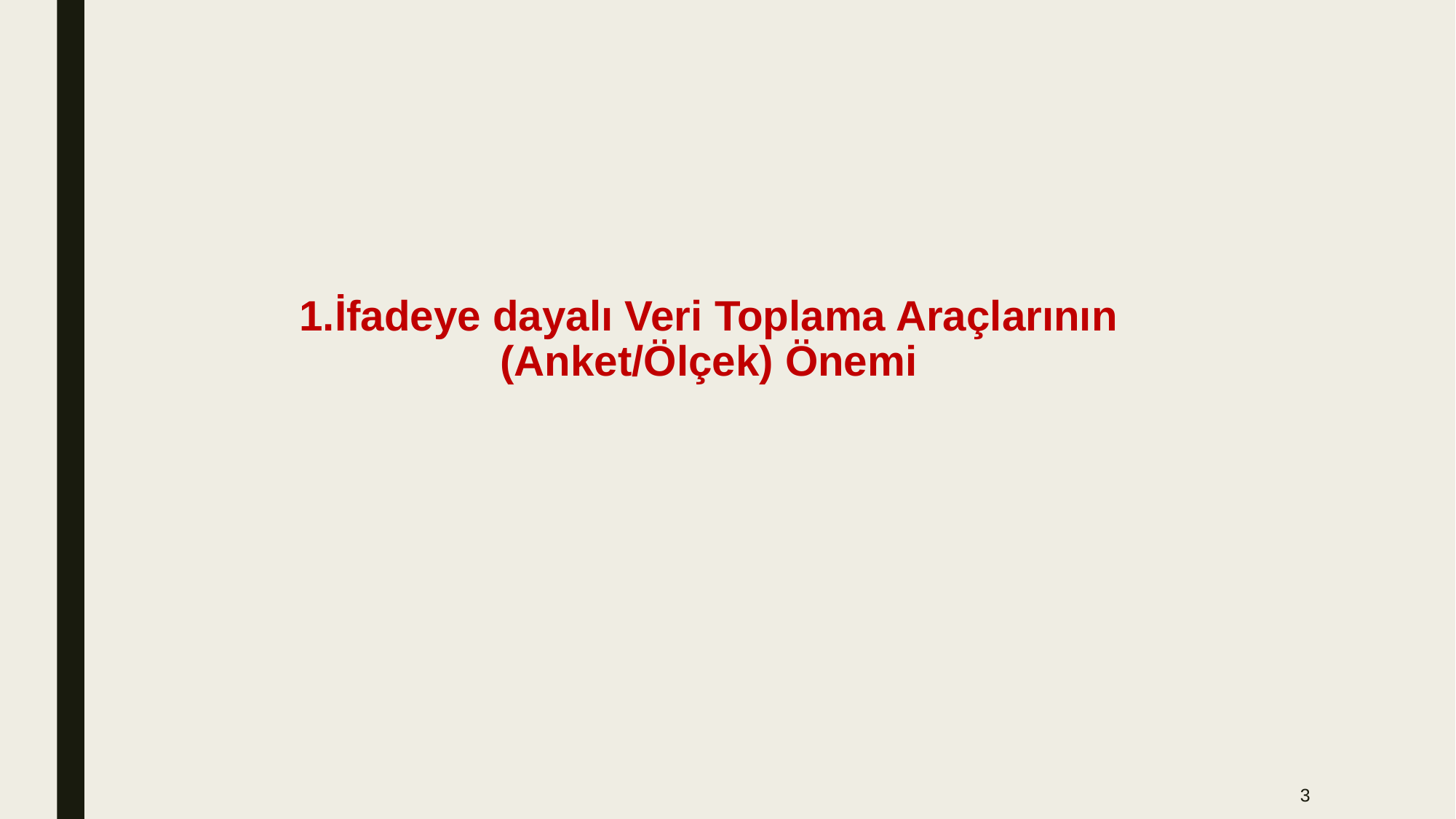

# 1.İfadeye dayalı Veri Toplama Araçlarının (Anket/Ölçek) Önemi
3